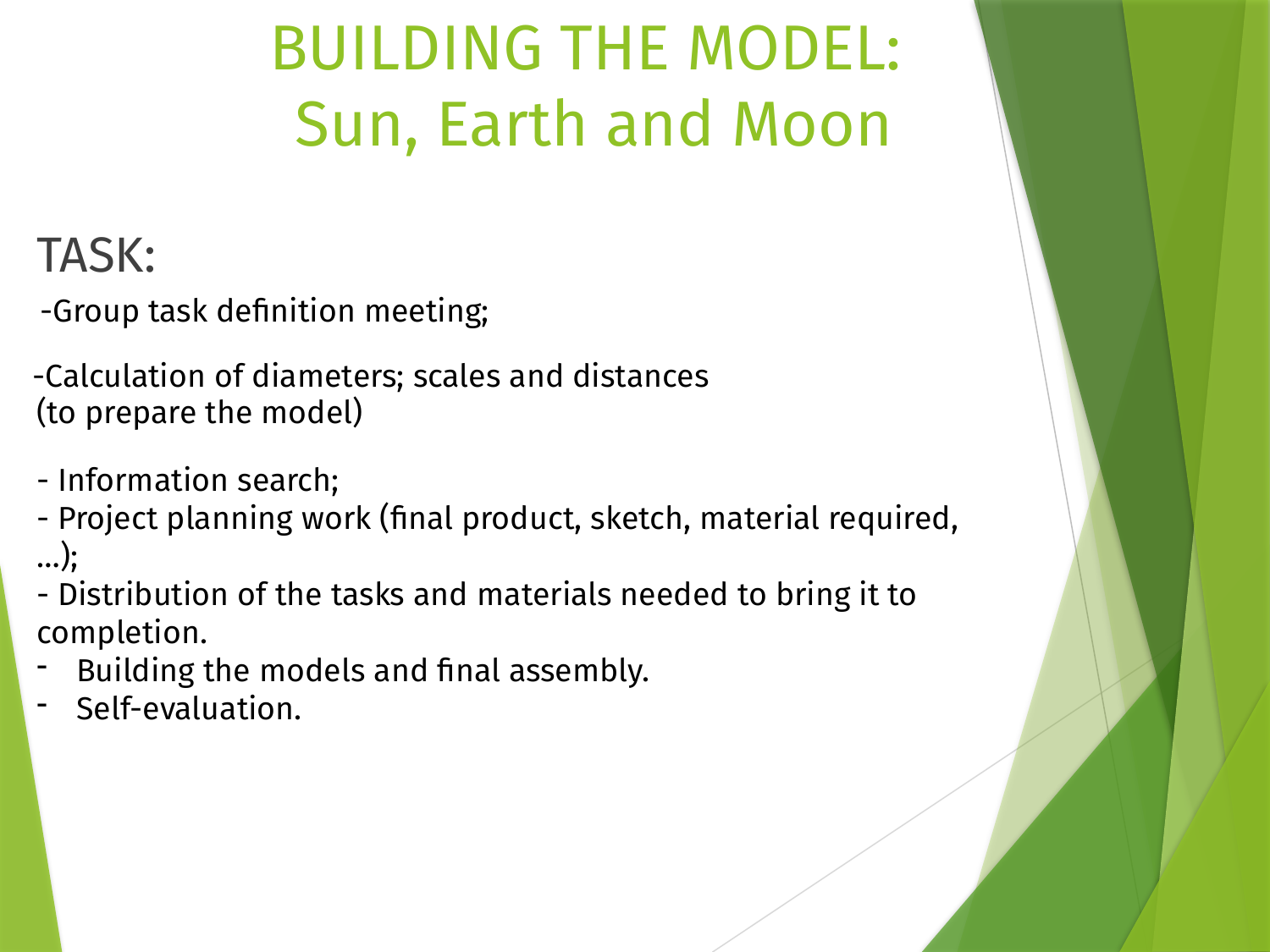

# BUILDING THE MODEL: Sun, Earth and Moon
TASK:
-Group task definition meeting;
-Calculation of diameters; scales and distances
(to prepare the model)
- Information search;
- Project planning work (final product, sketch, material required,…);
- Distribution of the tasks and materials needed to bring it to completion.
Building the models and final assembly.
Self-evaluation.